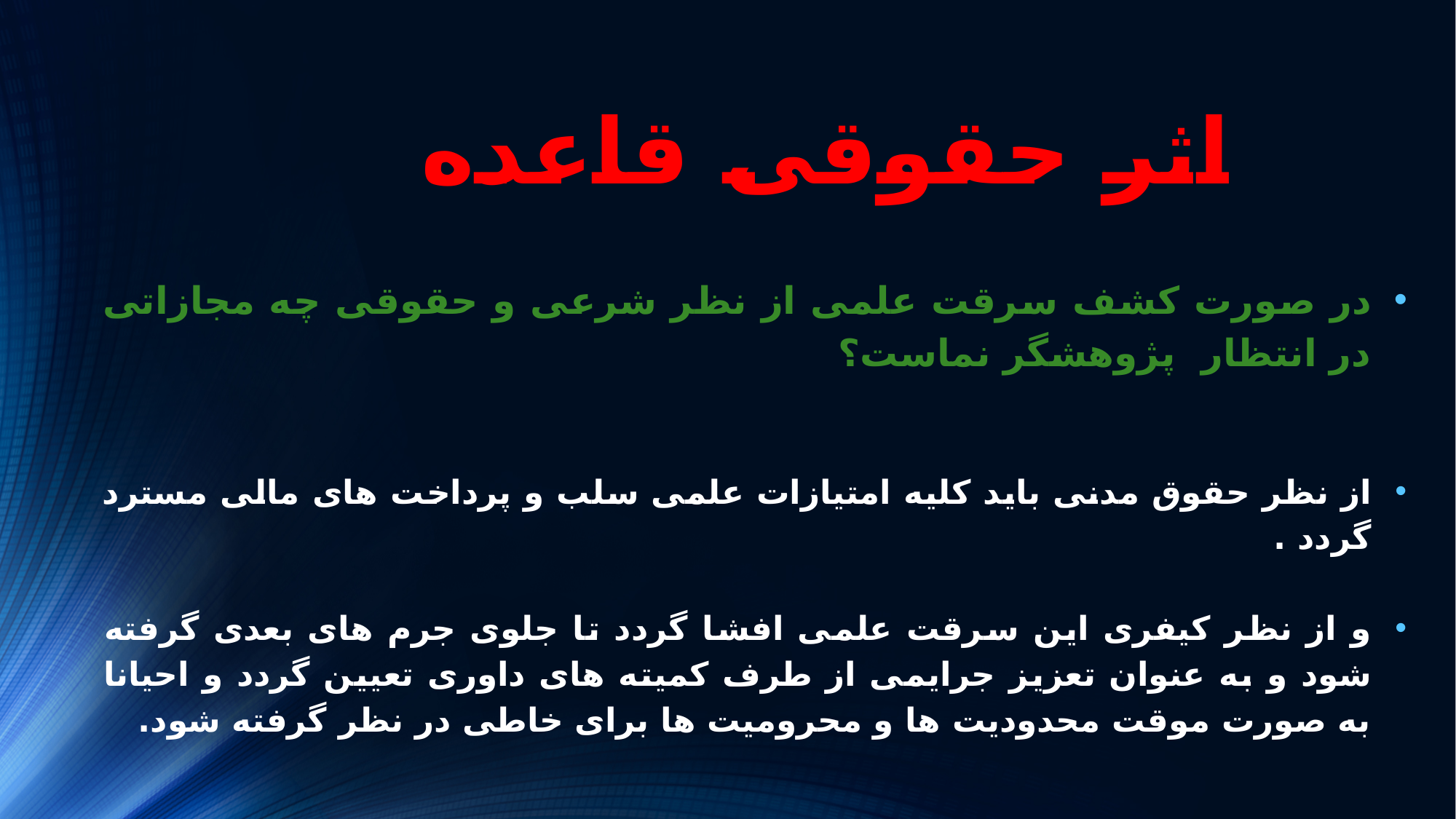

# اثر حقوقی قاعده
در صورت کشف سرقت علمی از نظر شرعی و حقوقی چه مجازاتی در انتظار  پژوهشگر نماست؟

از نظر حقوق مدنی باید کلیه امتیازات علمی سلب و پرداخت های مالی مسترد گردد .

و از نظر کیفری این سرقت علمی افشا گردد تا جلوی جرم های بعدی گرفته شود و به عنوان تعزیز جرایمی از طرف کمیته های داوری تعیین گردد و احیانا به صورت موقت محدودیت ها و محرومیت ها برای خاطی در نظر گرفته شود.